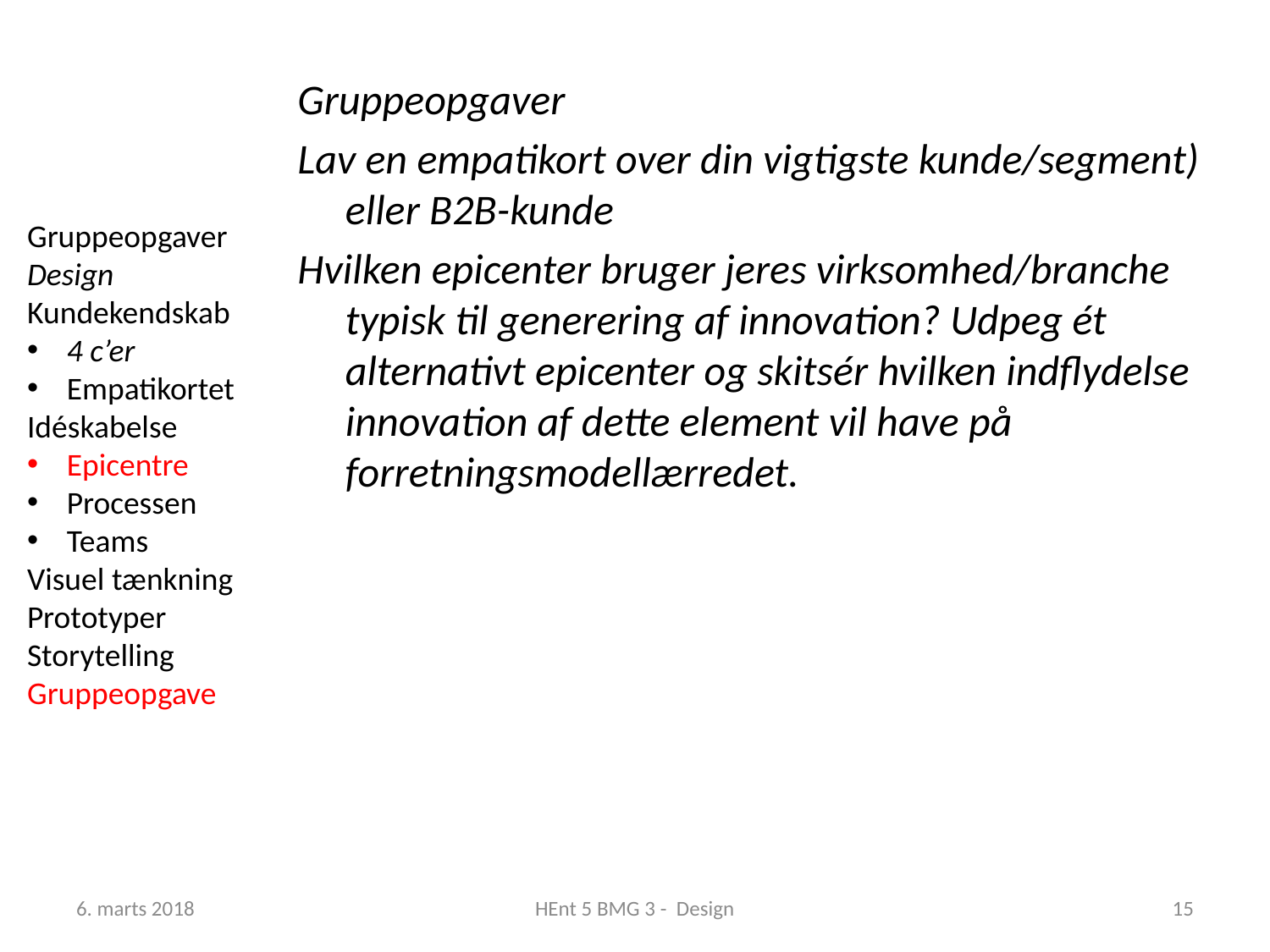

Gruppeopgaver
Lav en empatikort over din vigtigste kunde/segment) eller B2B-kunde
Hvilken epicenter bruger jeres virksomhed/branche typisk til generering af innovation? Udpeg ét alternativt epicenter og skitsér hvilken indflydelse innovation af dette element vil have på forretningsmodellærredet.

Gruppeopgaver
Design
Kundekendskab
4 c’er
Empatikortet
Idéskabelse
Epicentre
Processen
Teams
Visuel tænkning
Prototyper
Storytelling
Gruppeopgave
6. marts 2018
HEnt 5 BMG 3 -  Design
15